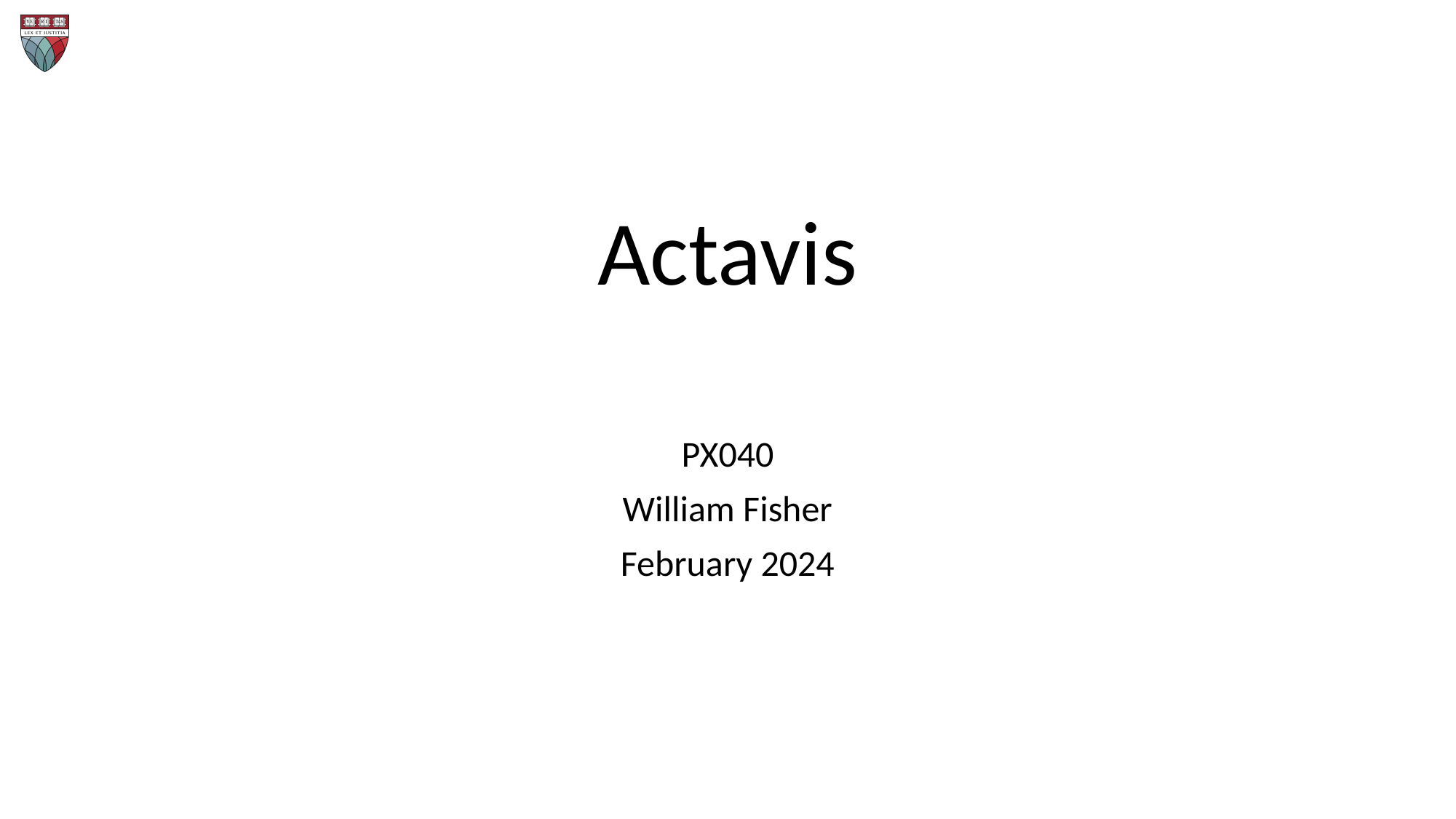

# Actavis
PX040
William Fisher
February 2024